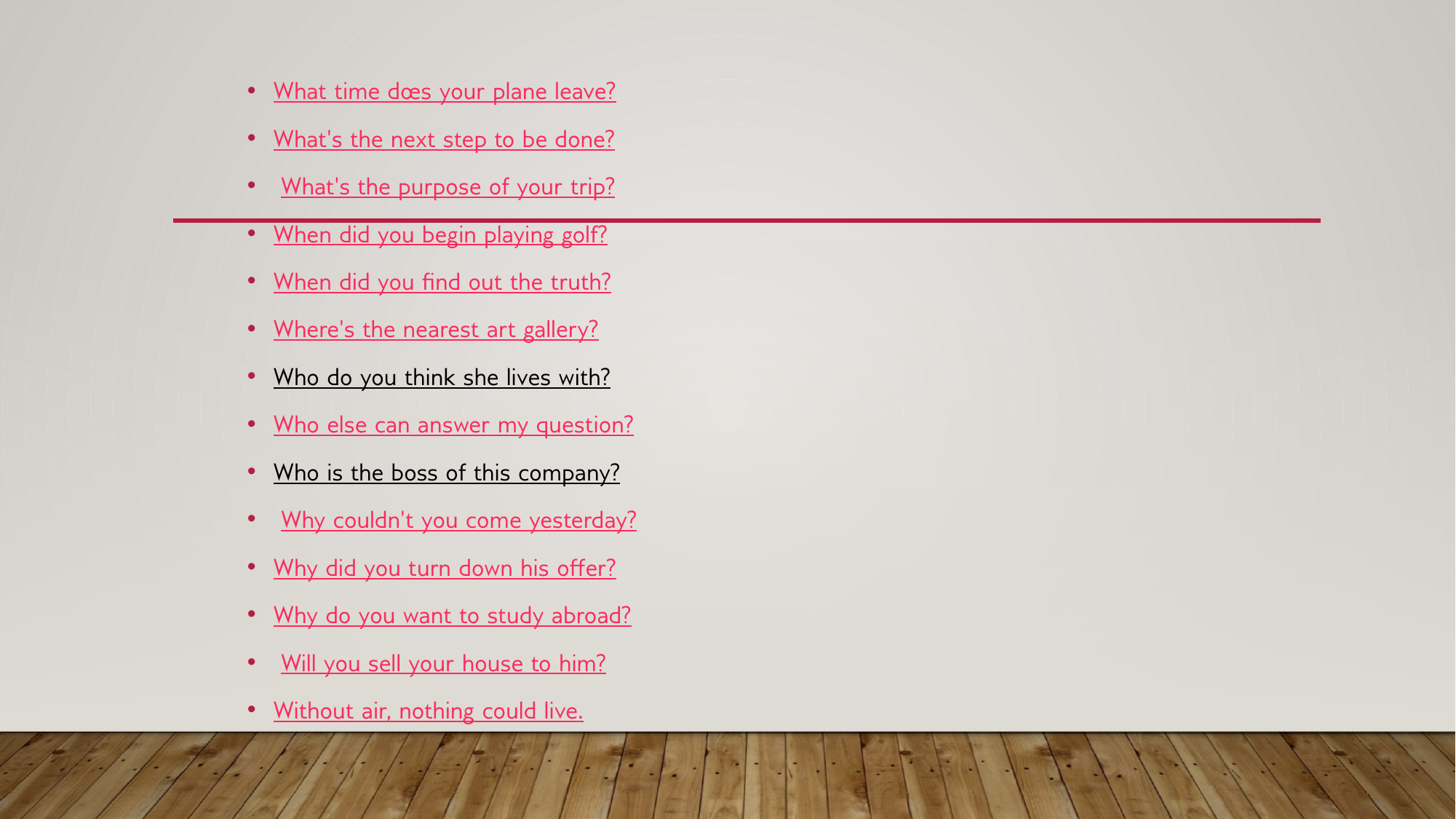

What time does your plane leave?
What's the next step to be done?
 What's the purpose of your trip?
When did you begin playing golf?
When did you find out the truth?
Where's the nearest art gallery?
Who do you think she lives with?
Who else can answer my question?
Who is the boss of this company?
 Why couldn't you come yesterday?
Why did you turn down his offer?
Why do you want to study abroad?
 Will you sell your house to him?
Without air, nothing could live.